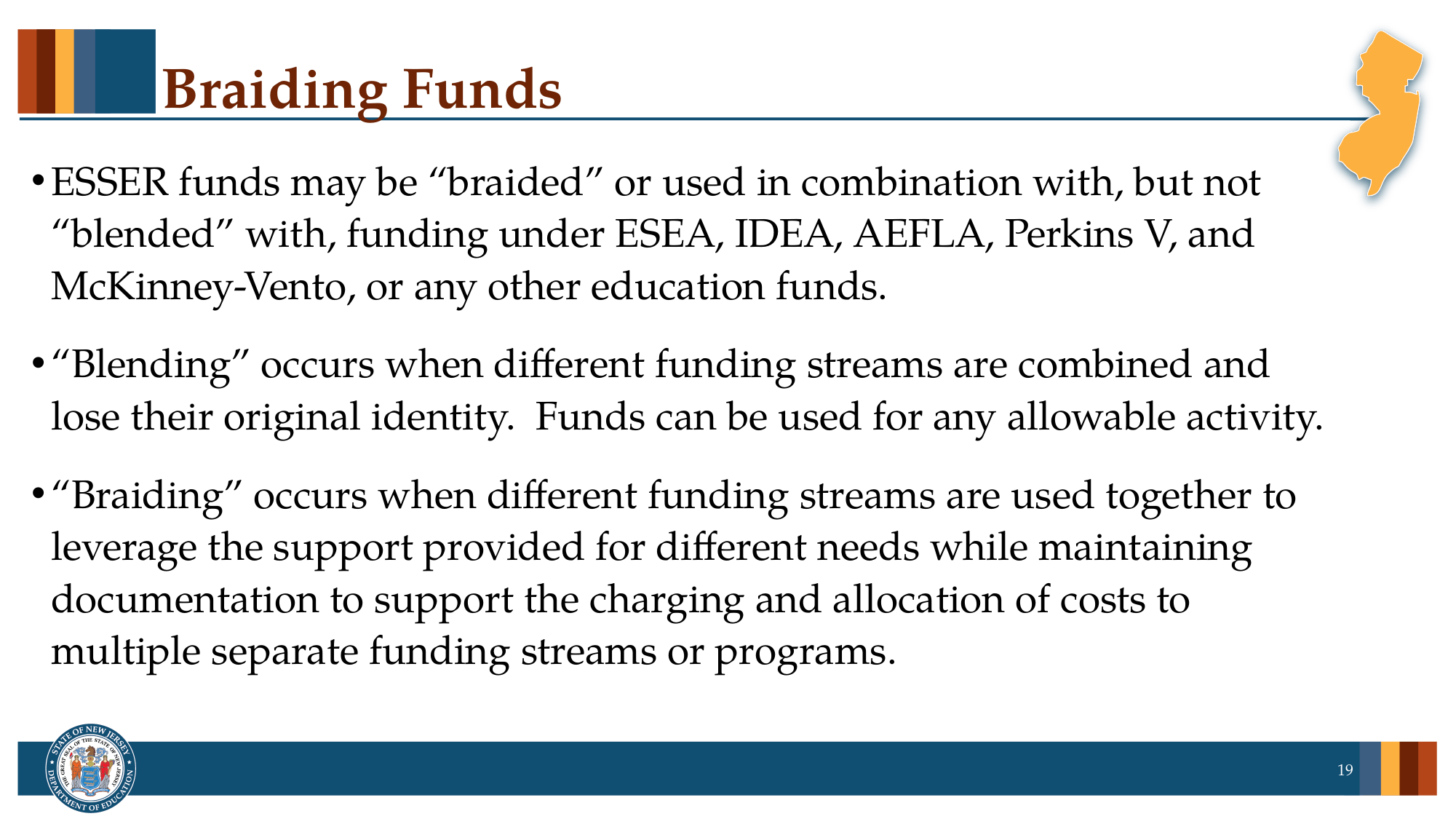

# Braiding Funds
ESSER funds may be “braided” or used in combination with, but not “blended” with, funding under ESEA, IDEA, AEFLA, Perkins V, and McKinney-Vento, or any other education funds.
“Blending” occurs when different funding streams are combined and lose their original identity.  Funds can be used for any allowable activity.
“Braiding” occurs when different funding streams are used together to leverage the support provided for different needs while maintaining documentation to support the charging and allocation of costs to multiple separate funding streams or programs.
19